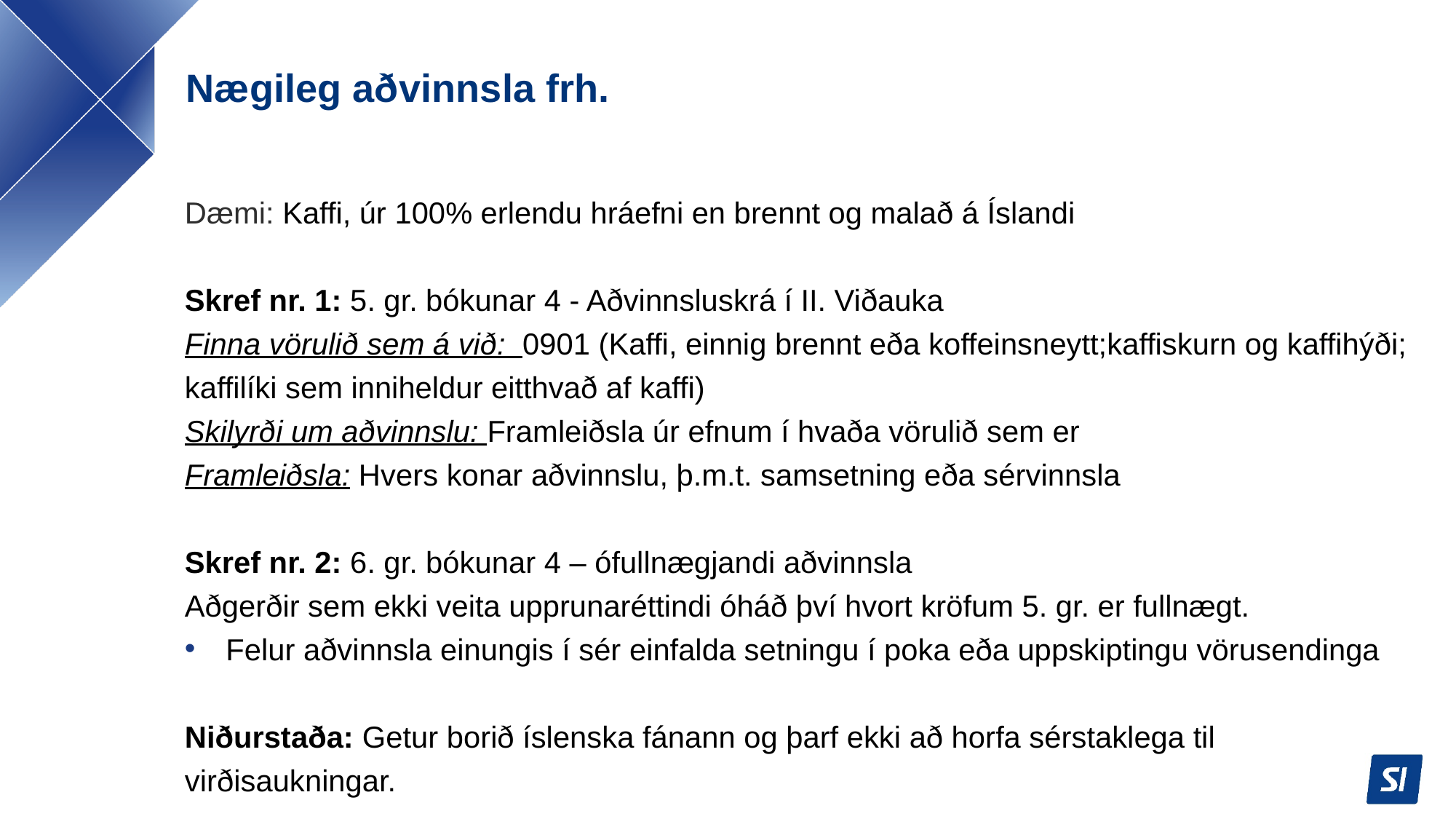

# Nægileg aðvinnsla frh.
Dæmi: Kaffi, úr 100% erlendu hráefni en brennt og malað á Íslandi

Skref nr. 1: 5. gr. bókunar 4 - Aðvinnsluskrá í II. Viðauka
Finna vörulið sem á við:  0901 (Kaffi, einnig brennt eða koffeinsneytt;kaffiskurn og kaffihýði; kaffilíki sem inniheldur eitthvað af kaffi)
Skilyrði um aðvinnslu: Framleiðsla úr efnum í hvaða vörulið sem er
Framleiðsla: Hvers konar aðvinnslu, þ.m.t. samsetning eða sérvinnsla

Skref nr. 2: 6. gr. bókunar 4 – ófullnægjandi aðvinnsla
Aðgerðir sem ekki veita upprunaréttindi óháð því hvort kröfum 5. gr. er fullnægt.
Felur aðvinnsla einungis í sér einfalda setningu í poka eða uppskiptingu vörusendinga

Niðurstaða: Getur borið íslenska fánann og þarf ekki að horfa sérstaklega til virðisaukningar.